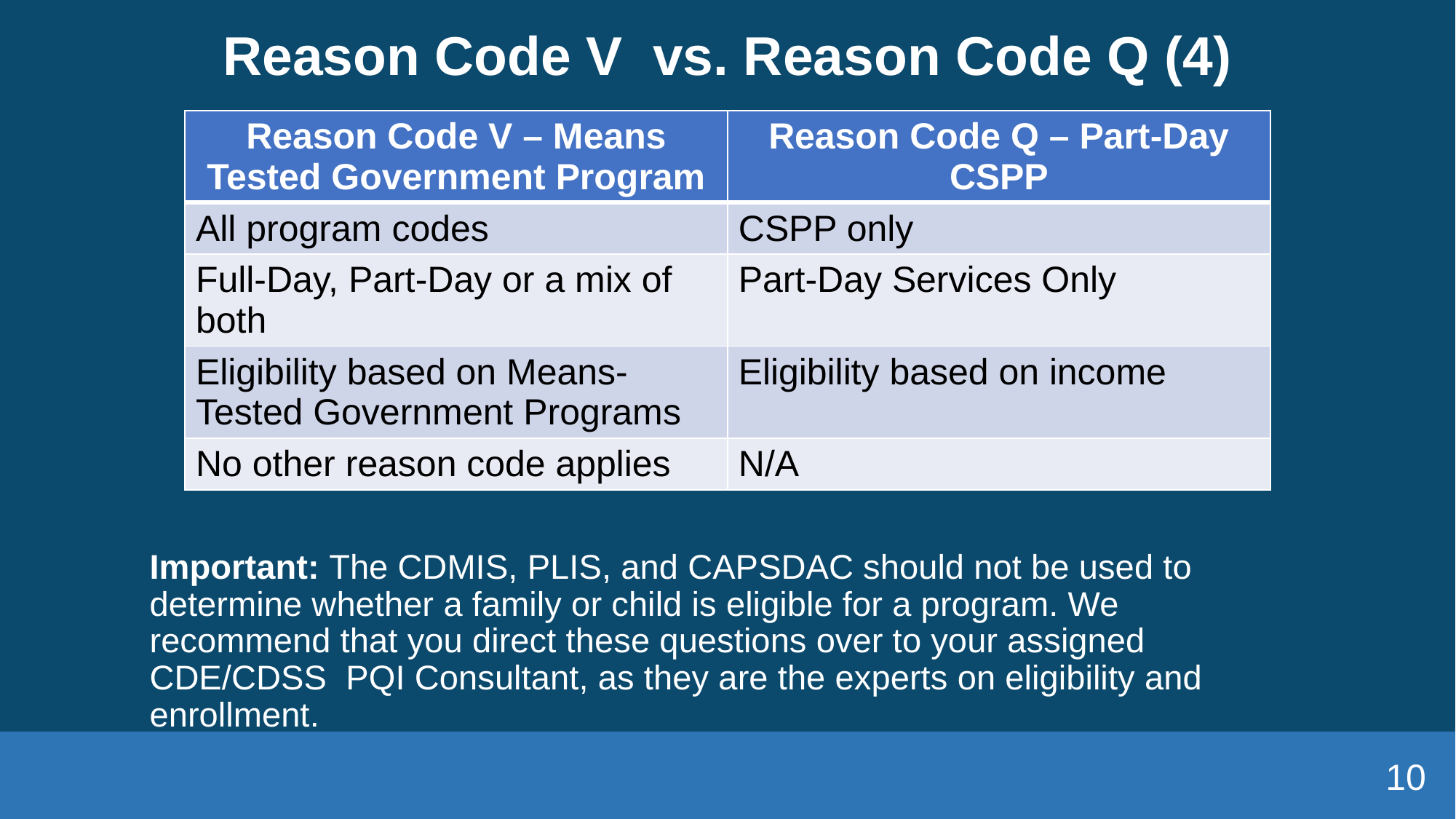

# Reason Code V  vs. Reason Code Q (4)
| Reason Code V – Means Tested Government Program | Reason Code Q – Part-Day CSPP |
| --- | --- |
| All program codes | CSPP only |
| Full-Day, Part-Day or a mix of both | Part-Day Services Only |
| Eligibility based on Means-Tested Government Programs | Eligibility based on income |
| No other reason code applies | N/A |
Important: The CDMIS, PLIS, and CAPSDAC should not be used to determine whether a family or child is eligible for a program. We recommend that you direct these questions over to your assigned CDE/CDSS  PQI Consultant, as they are the experts on eligibility and enrollment.
10